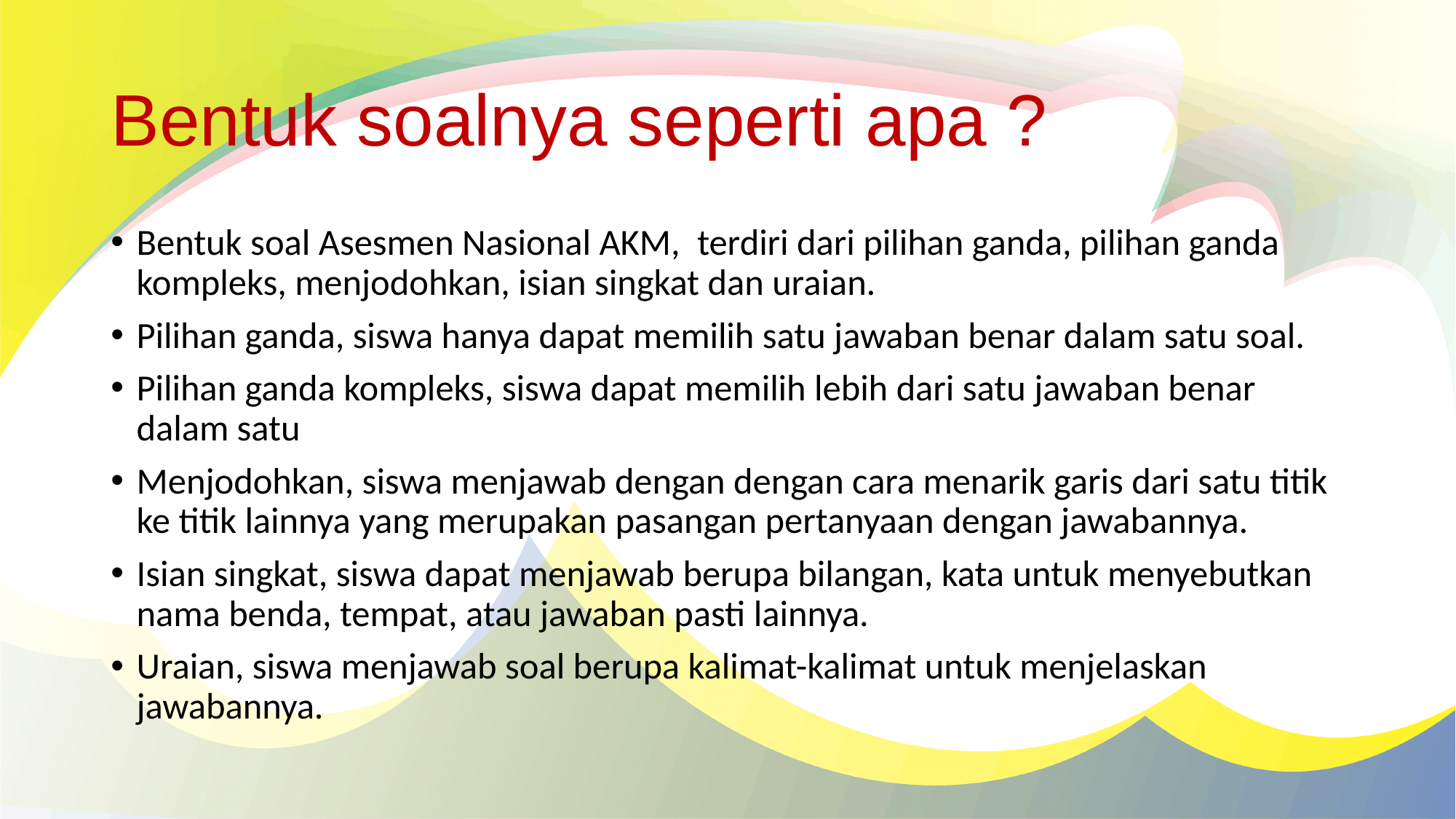

# Bentuk soalnya seperti apa ?
Bentuk soal Asesmen Nasional AKM,  terdiri dari pilihan ganda, pilihan ganda kompleks, menjodohkan, isian singkat dan uraian.
Pilihan ganda, siswa hanya dapat memilih satu jawaban benar dalam satu soal.
Pilihan ganda kompleks, siswa dapat memilih lebih dari satu jawaban benar dalam satu
Menjodohkan, siswa menjawab dengan dengan cara menarik garis dari satu titik ke titik lainnya yang merupakan pasangan pertanyaan dengan jawabannya.
Isian singkat, siswa dapat menjawab berupa bilangan, kata untuk menyebutkan nama benda, tempat, atau jawaban pasti lainnya.
Uraian, siswa menjawab soal berupa kalimat-kalimat untuk menjelaskan jawabannya.